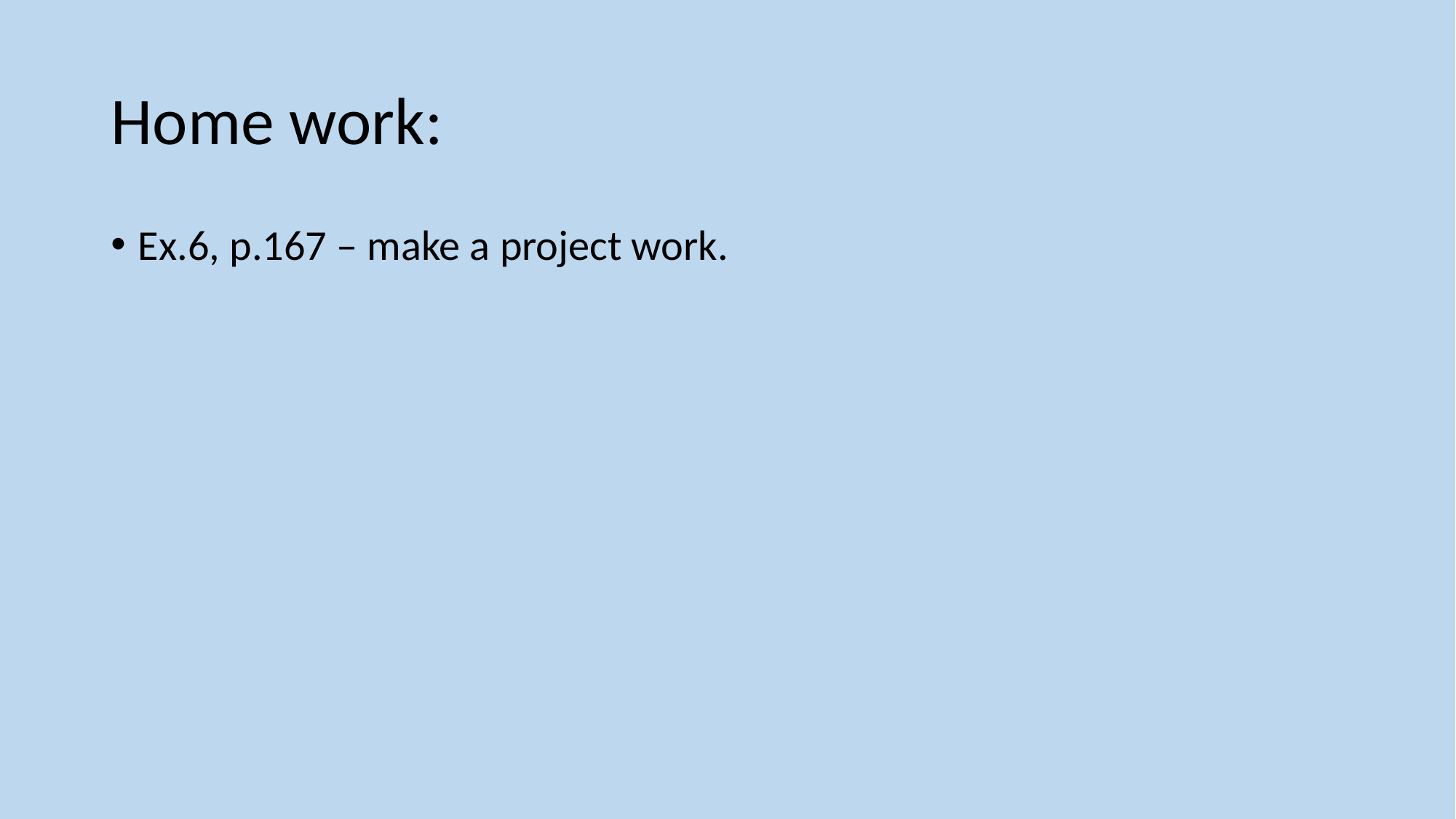

# Home work:
Ex.6, p.167 – make a project work.